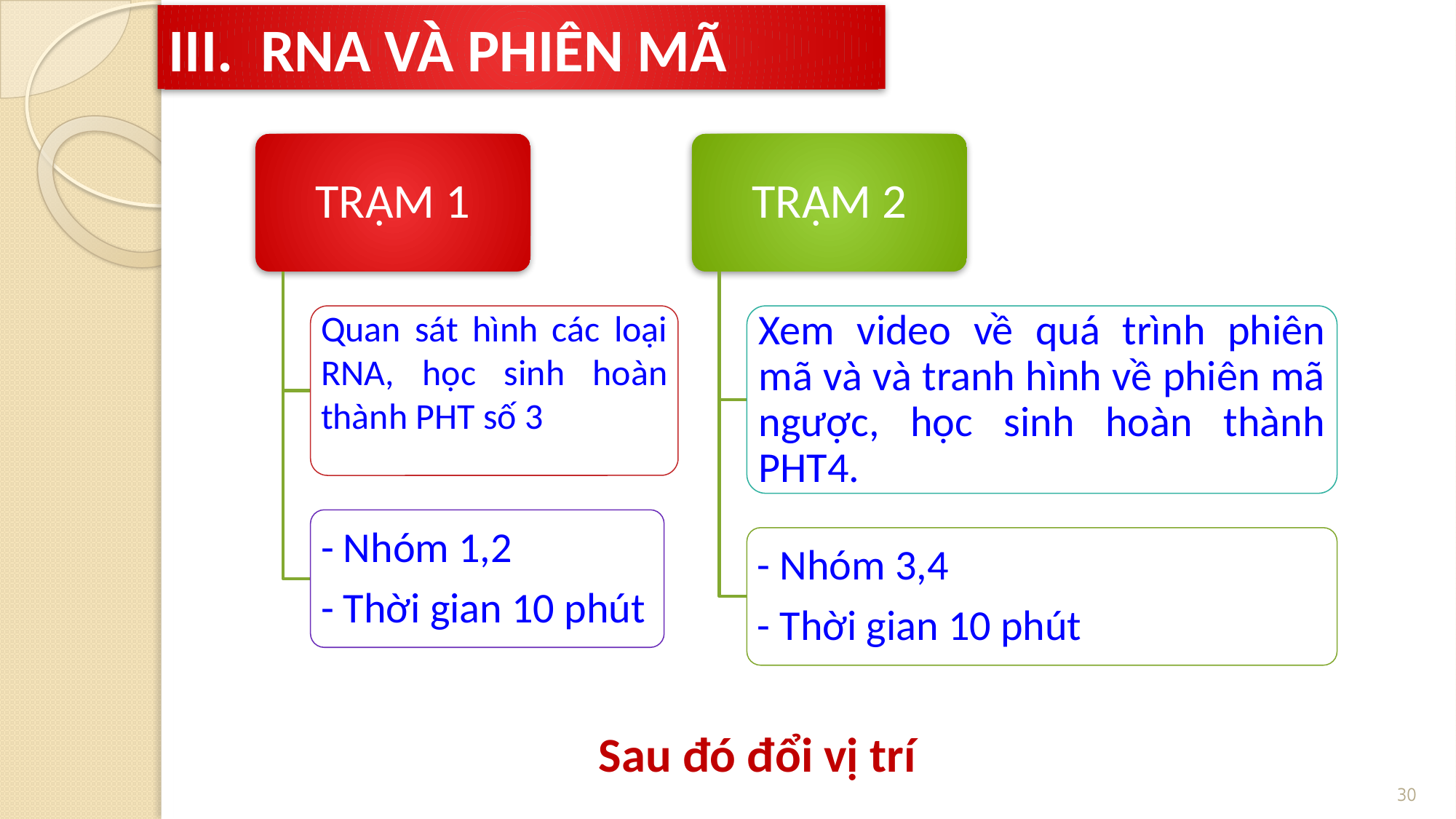

III.  RNA VÀ PHIÊN MÃ

TRẠM 1
TRẠM 2

Quan sát hình các loại RNA, học sinh hoàn thành PHT số 3

Xem video về quá trình phiên mã và và tranh hình về phiên mã ngược, học sinh hoàn thành PHT4.

- Nhóm 1,2
- Thời gian 10 phút

- Nhóm 3,4
- Thời gian 10 phút
Sau đó đổi vị trí
30